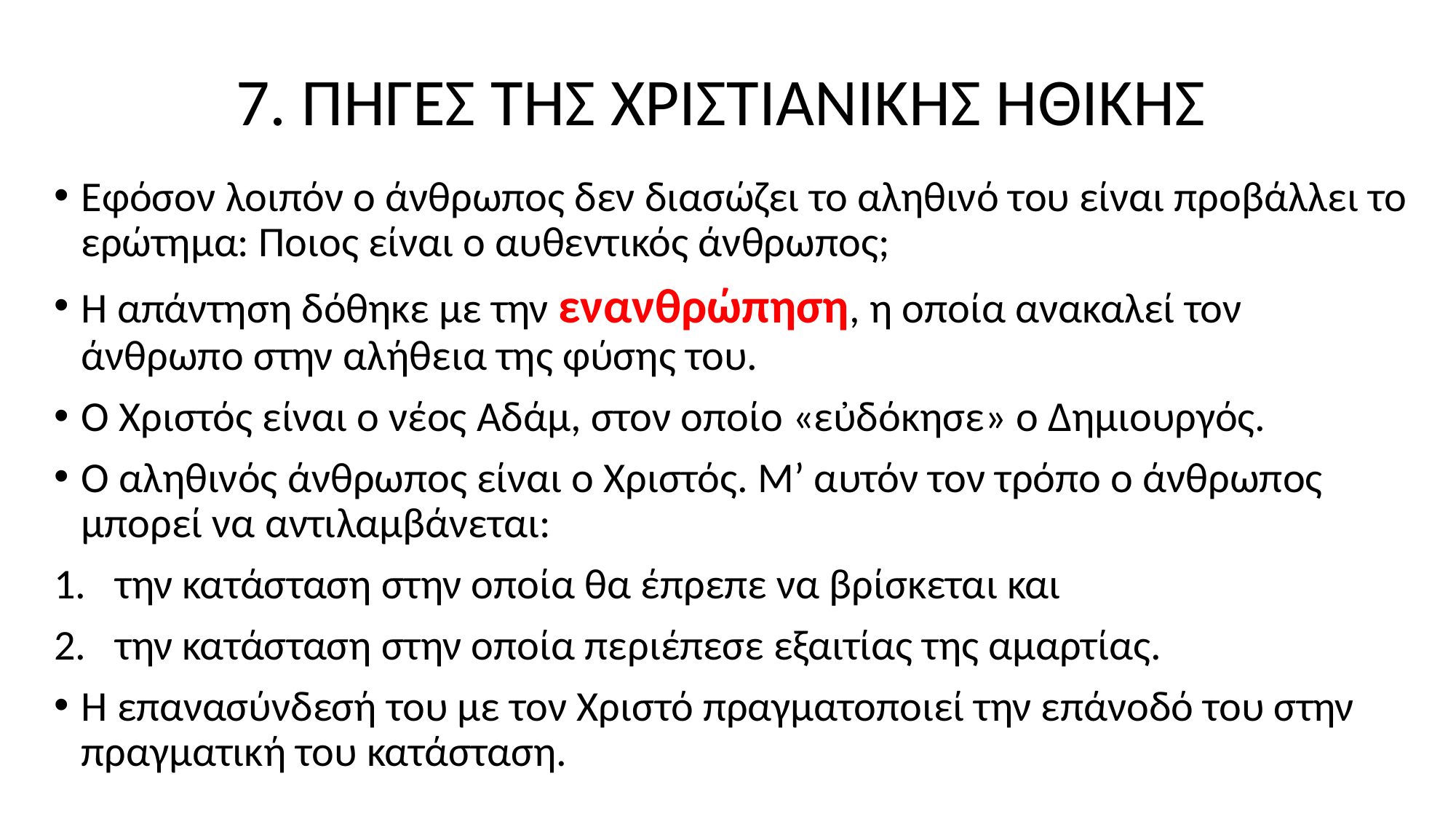

# 7. ΠΗΓΕΣ ΤΗΣ ΧΡΙΣΤΙΑΝΙΚΗΣ ΗΘΙΚΗΣ
Εφόσον λοιπόν ο άνθρωπος δεν διασώζει το αληθινό του είναι προβάλλει το ερώτημα: Ποιος είναι ο αυθεντικός άνθρωπος;
Η απάντηση δόθηκε με την ενανθρώπηση, η οποία ανακαλεί τον άνθρωπο στην αλήθεια της φύσης του.
Ο Χριστός είναι ο νέος Αδάμ, στον οποίο «εὐδόκησε» ο Δημιουργός.
Ο αληθινός άνθρωπος είναι ο Χριστός. Μ’ αυτόν τον τρόπο ο άνθρωπος μπορεί να αντιλαμβάνεται:
την κατάσταση στην οποία θα έπρεπε να βρίσκεται και
την κατάσταση στην οποία περιέπεσε εξαιτίας της αμαρτίας.
Η επανασύνδεσή του με τον Χριστό πραγματοποιεί την επάνοδό του στην πραγματική του κατάσταση.